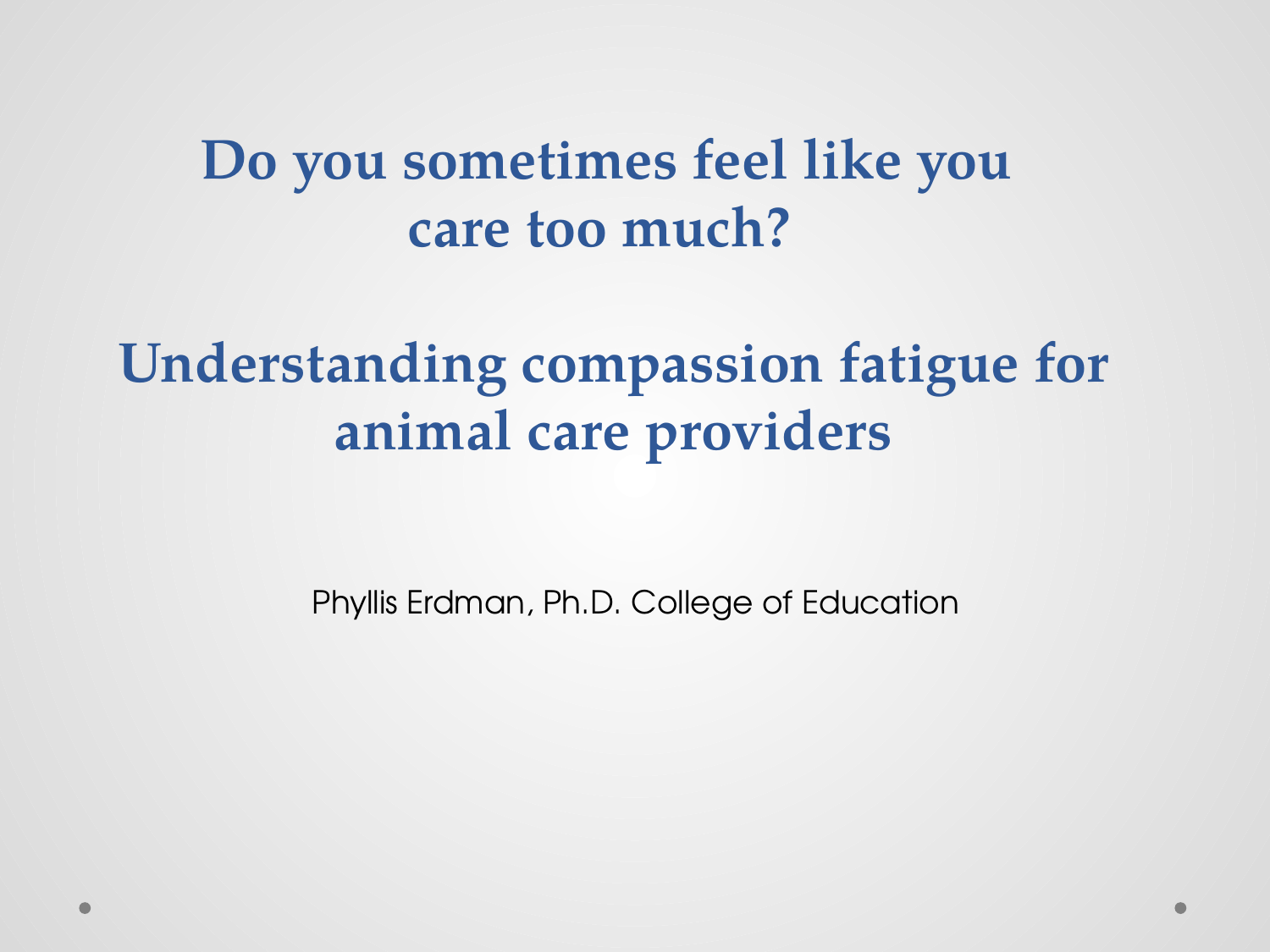

# Do you sometimes feel like you care too much?   Understanding compassion fatigue for animal care providers

           Phyllis Erdman, Ph.D. College of Education